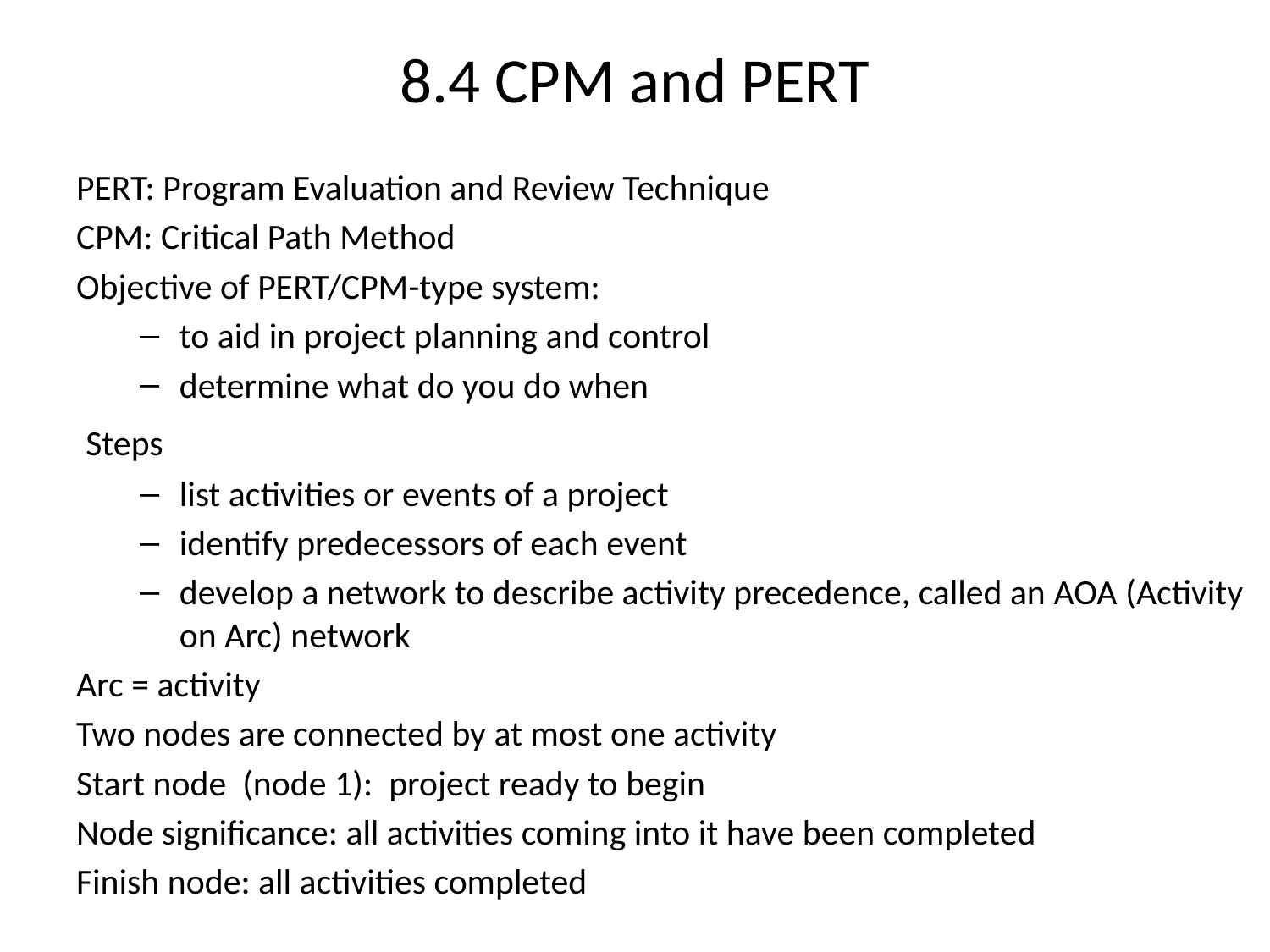

# 8.4 CPM and PERT
PERT: Program Evaluation and Review Technique
CPM: Critical Path Method
Objective of PERT/CPM-type system:
to aid in project planning and control
determine what do you do when
 Steps
list activities or events of a project
identify predecessors of each event
develop a network to describe activity precedence, called an AOA (Activity on Arc) network
Arc = activity
Two nodes are connected by at most one activity
Start node  (node 1):  project ready to begin
Node significance: all activities coming into it have been completed
Finish node: all activities completed